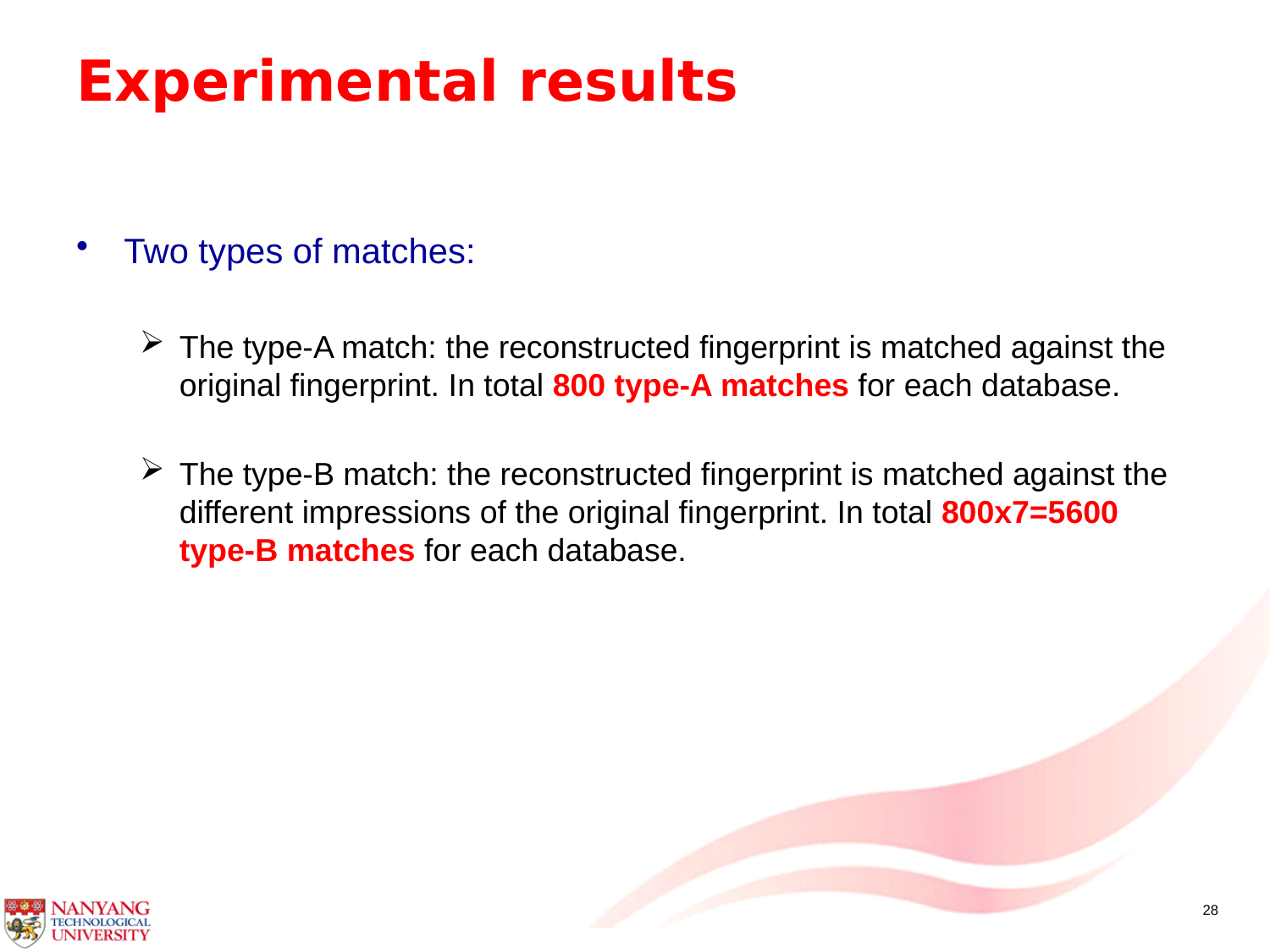

# Experimental results
Two types of matches:

The type-A match: the reconstructed fingerprint is matched against the original fingerprint. In total 800 type-A matches for each database.

The type-B match: the reconstructed fingerprint is matched against the different impressions of the original fingerprint. In total 800x7=5600 type-B matches for each database.